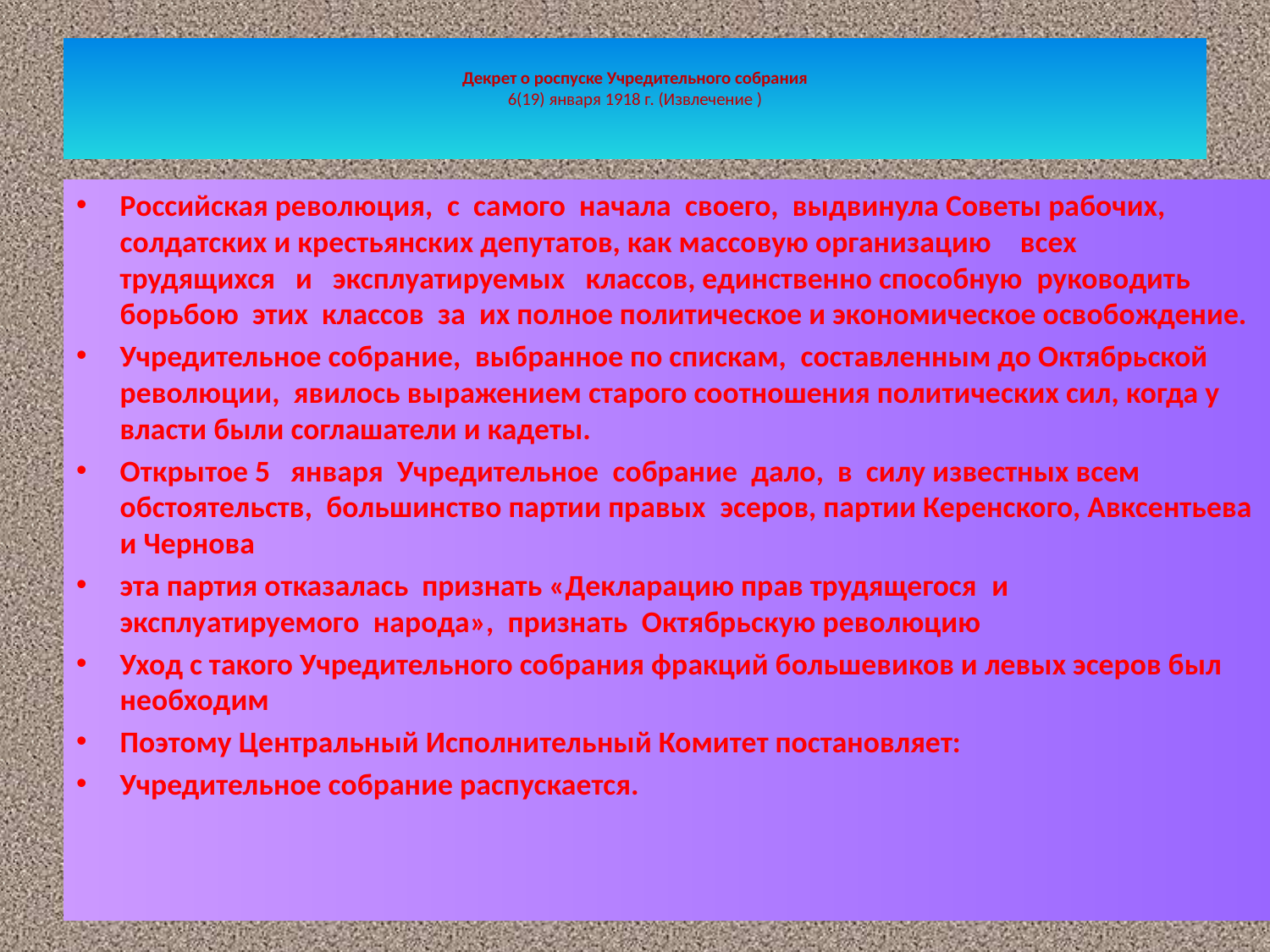

# Декрет о роспуске Учредительного собрания 6(19) января 1918 г. (Извлечение )
Российская революция,  с  самого  начала  своего,  выдвинула Советы рабочих, солдатских и крестьянских депутатов, как массовую организацию    всех   трудящихся   и   эксплуатируемых   классов, единственно способную  руководить  борьбою  этих  классов  за  их полное политическое и экономическое освобождение.
Учредительное собрание,  выбранное по спискам,  составленным до Октябрьской революции,  явилось выражением старого соотношения политических сил, когда у власти были соглашатели и кадеты.
Открытое 5   января  Учредительное  собрание  дало,  в  силу известных всем обстоятельств,  большинство партии правых  эсеров, партии Керенского, Авксентьева и Чернова
эта партия отказалась  признать «Декларацию прав трудящегося  и  эксплуатируемого  народа»,  признать  Октябрьскую революцию
Уход с такого Учредительного собрания фракций большевиков и левых эсеров был необходим
Поэтому Центральный Исполнительный Комитет постановляет:
Учредительное собрание распускается.